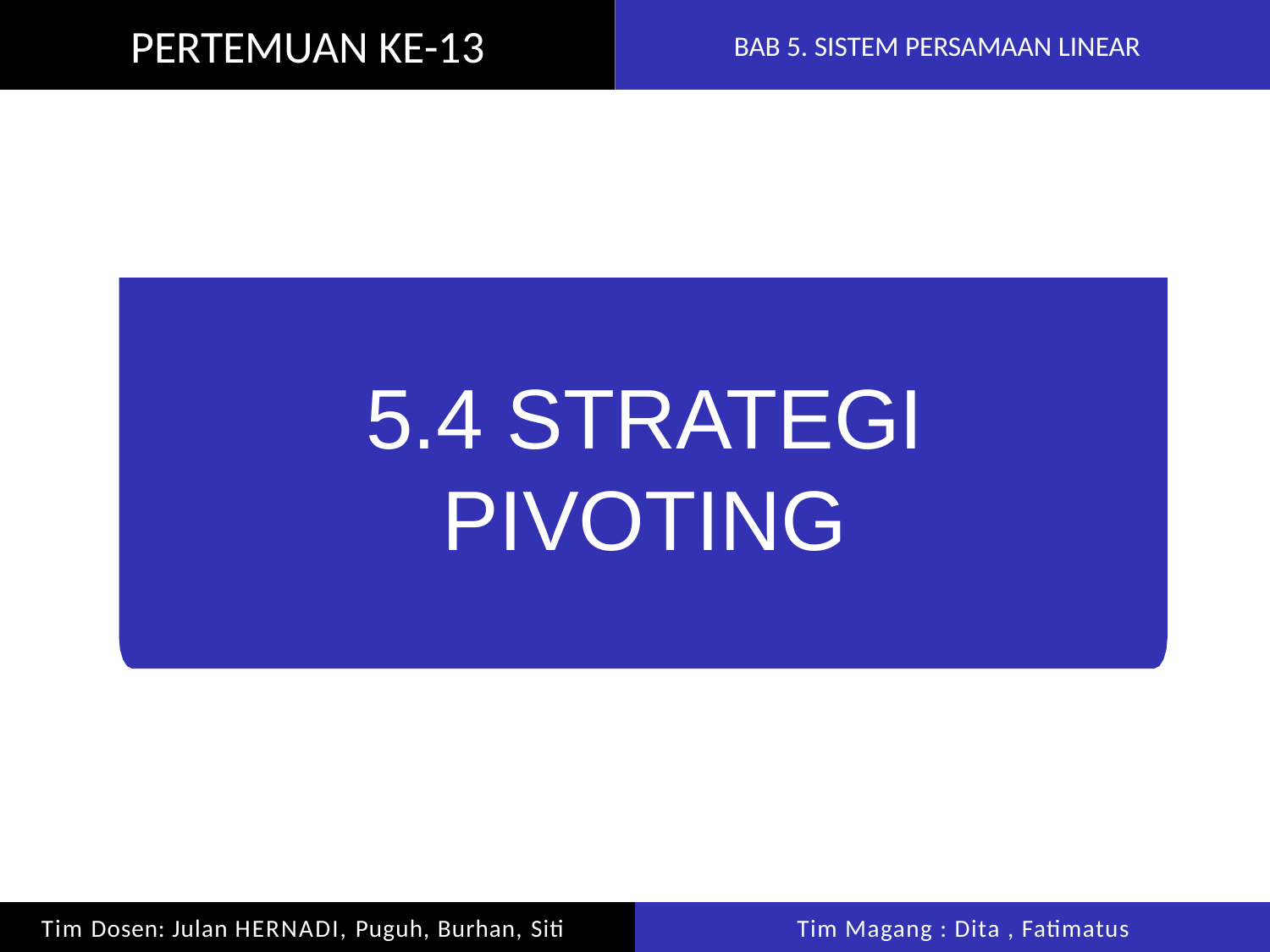

PERTEMUAN KE-13
BAB 5. SISTEM PERSAMAAN LINEAR

5.4 STRATEGI PIVOTING

Tim Dosen: Julan HERNADI, Puguh, Burhan, Siti
Tim Magang : Dita , Fatimatus